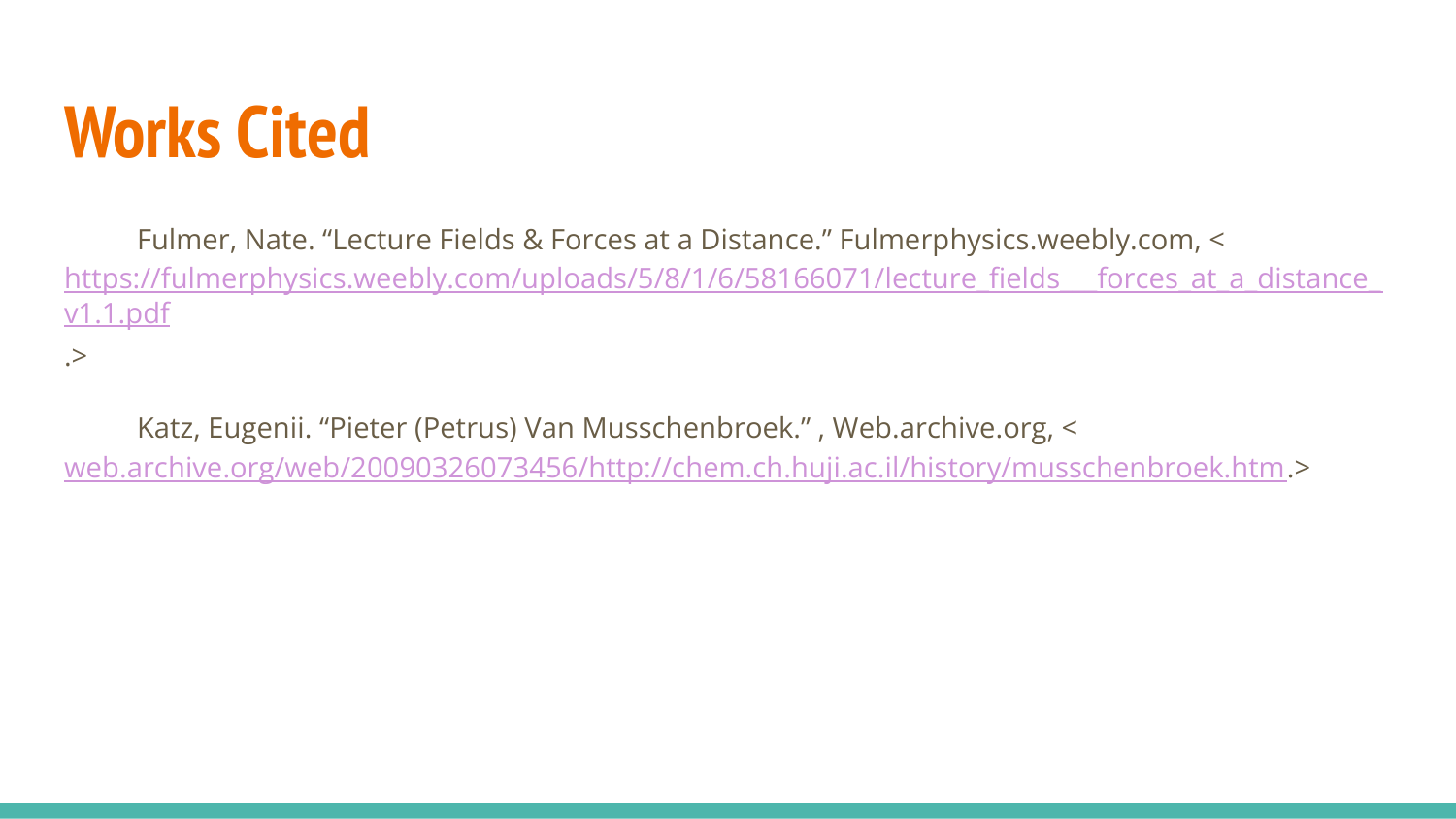

# Works Cited
Fulmer, Nate. “Lecture Fields & Forces at a Distance.” Fulmerphysics.weebly.com, <https://fulmerphysics.weebly.com/uploads/5/8/1/6/58166071/lecture_fields___forces_at_a_distance_v1.1.pdf.>
Katz, Eugenii. “Pieter (Petrus) Van Musschenbroek.” , Web.archive.org, <web.archive.org/web/20090326073456/http://chem.ch.huji.ac.il/history/musschenbroek.htm.>